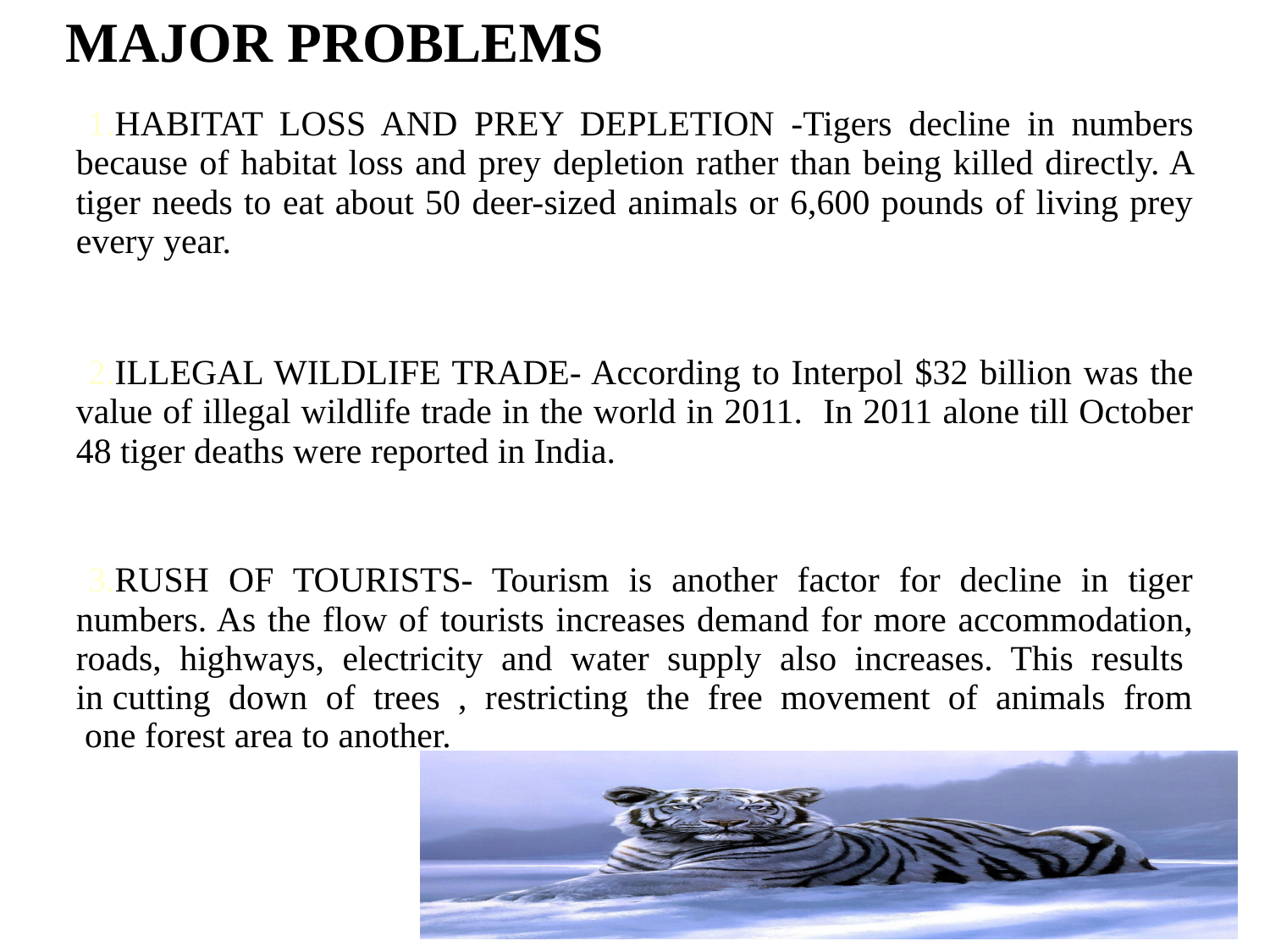

MAJOR PROBLEMS
➢
HABITAT LOSS AND PREY DEPLETION -Tigers decline in numbers because of habitat loss and prey depletion rather than being killed directly. A tiger needs to eat about 50 deer-sized animals or 6,600 pounds of living prey every year.

ILLEGAL WILDLIFE TRADE- According to Interpol $32 billion was the value of illegal wildlife trade in the world in 2011.  In 2011 alone till October 48 tiger deaths were reported in India.

RUSH  OF  TOURISTS-  Tourism  is  another  factor  for  decline  in  tiger numbers. As the flow of tourists increases demand for more accommodation, roads,  highways,  electricity  and  water  supply  also  increases.  This  results  in cutting  down  of  trees  ,  restricting  the  free  movement  of  animals  from  one forest area to another.